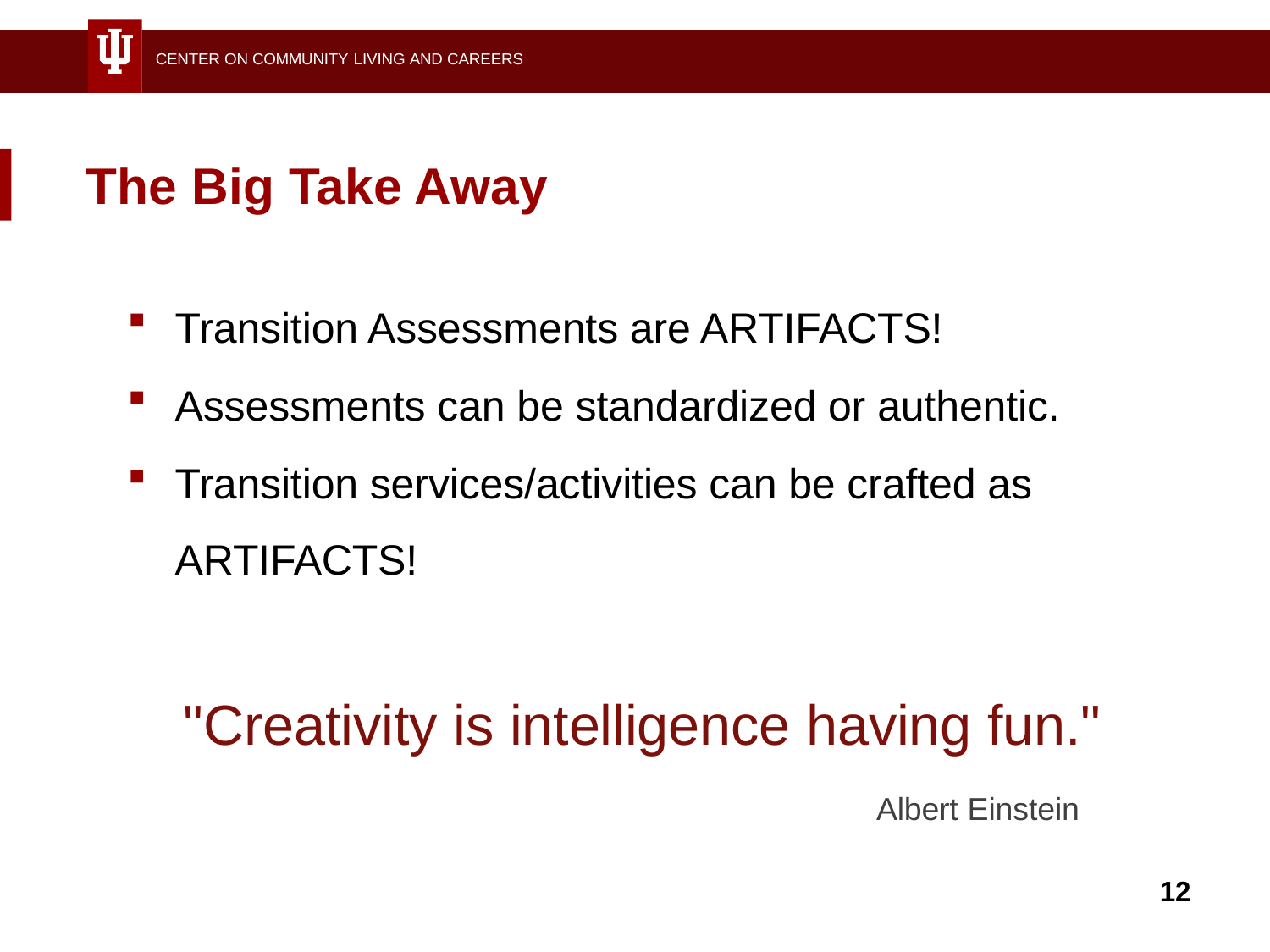

CENTER ON COMMUNITY LIVING AND CAREERS
# The Big Take Away
Transition Assessments are ARTIFACTS!
Assessments can be standardized or authentic.
Transition services/activities can be crafted as ARTIFACTS!

"Creativity is intelligence having fun."
                                                                            Albert Einstein
12